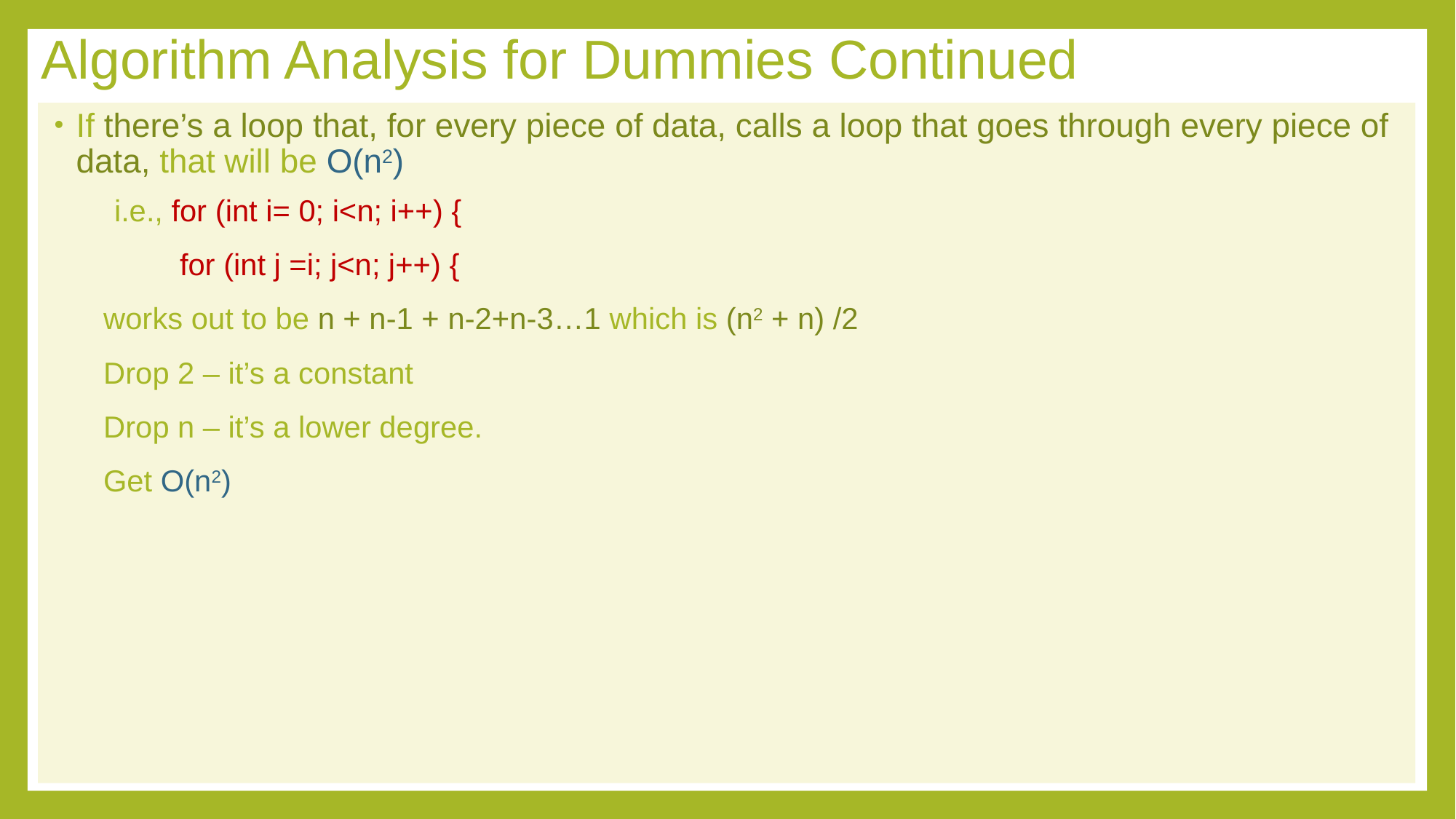

# Algorithm Analysis for Dummies Continued
If there’s a loop that, for every piece of data, calls a loop that goes through every piece of data, that will be O(n2)
i.e., for (int i= 0; i<n; i++) {
for (int j =i; j<n; j++) {
works out to be n + n-1 + n-2+n-3…1 which is (n2 + n) /2
Drop 2 – it’s a constant
Drop n – it’s a lower degree.
Get O(n2)